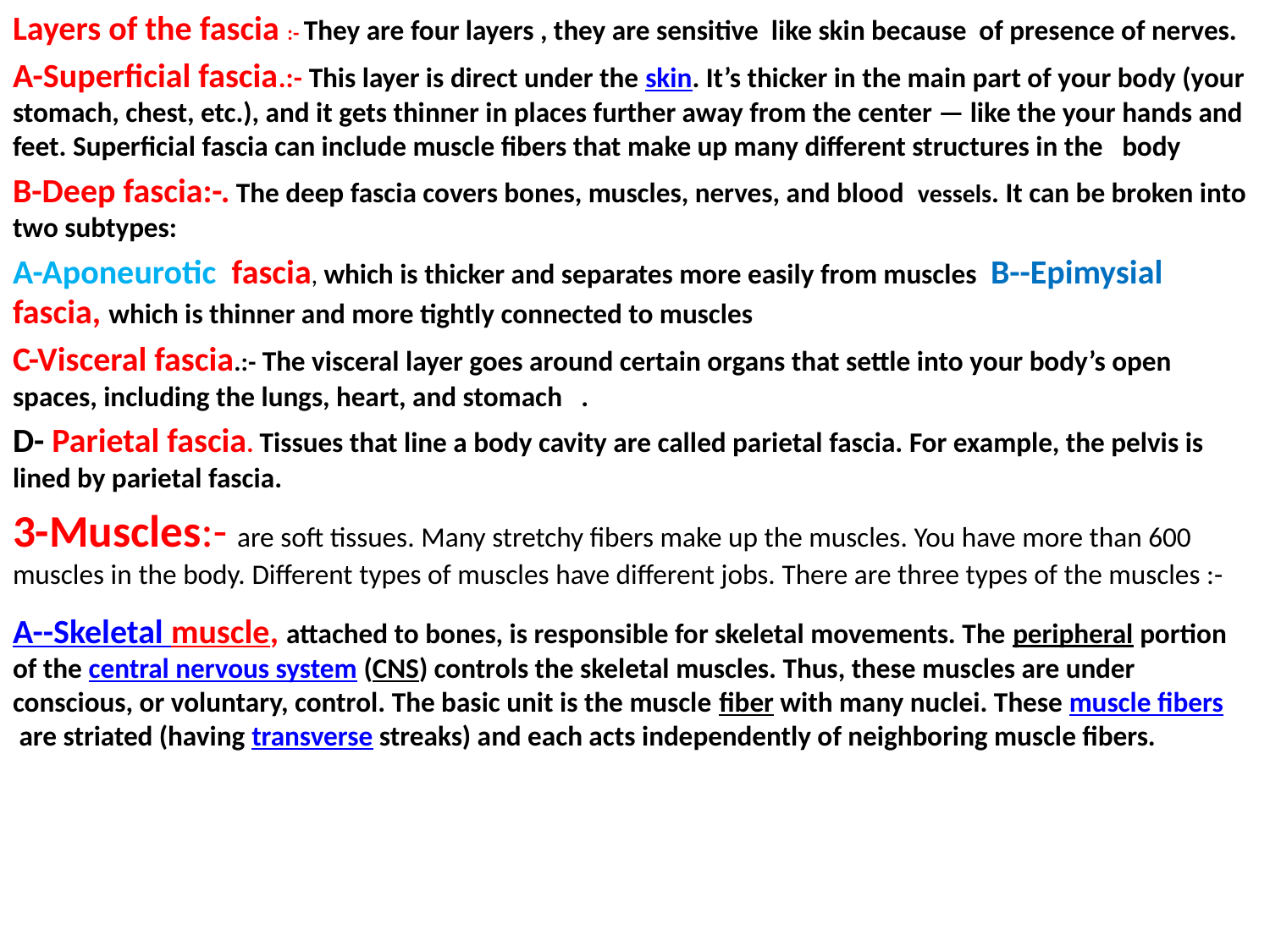

Layers of the fascia :- They are four layers , they are sensitive  like skin because  of presence of nerves.‌
A-Superficial fascia.:- This layer is direct under the skin. It’s thicker in the main part of your body (your stomach, chest, etc.), and it gets thinner in places further away from the center — like the your hands and feet. Superficial fascia can include muscle fibers that make up many different structures in the   body‌
B-Deep fascia:-. The deep fascia covers bones, muscles, nerves, and blood  vessels. It can be broken into two subtypes:
A-Aponeurotic  fascia, which is thicker and separates more easily from muscles  B--Epimysial   fascia, which is thinner and more tightly connected to muscles‌
C-Visceral fascia.:- The visceral layer goes around certain organs that settle into your body’s open spaces, including the lungs, heart, and stomach   .
D- Parietal fascia. Tissues that line a body cavity are called parietal fascia. For example, the pelvis is lined by parietal fascia.
3-Muscles:- are soft tissues. Many stretchy fibers make up the muscles. You have more than 600 muscles in the body. Different types of muscles have different jobs. There are three types of the muscles :-

A--Skeletal muscle, attached to bones, is responsible for skeletal movements. The peripheral portion of the central nervous system (CNS) controls the skeletal muscles. Thus, these muscles are under conscious, or voluntary, control. The basic unit is the muscle fiber with many nuclei. These muscle fibers are striated (having transverse streaks) and each acts independently of neighboring muscle fibers.